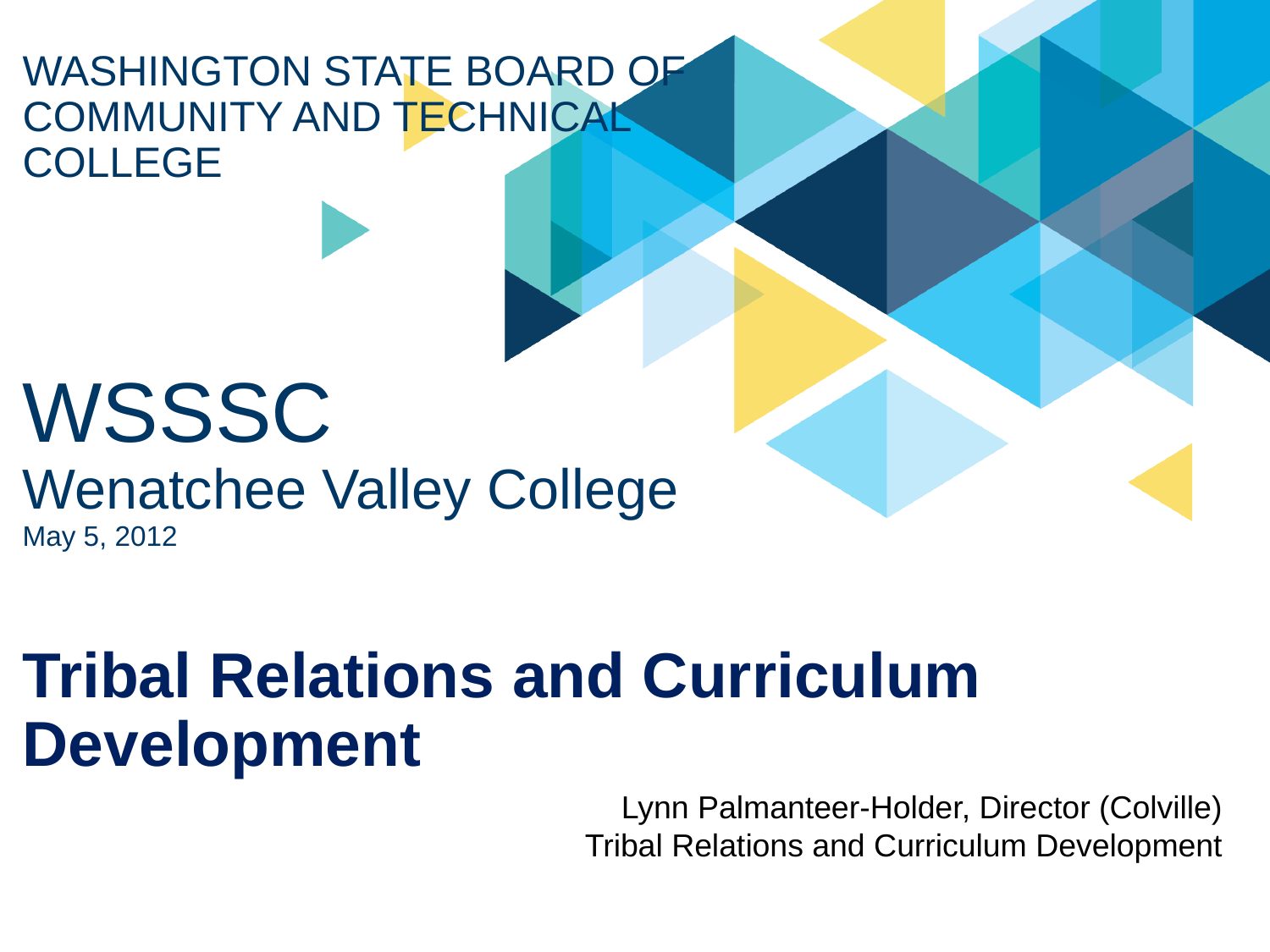

# WASHINGTON STATE BOARD OF COMMUNITY AND TECHNICAL COLLEGE WSSSC Wenatchee Valley College May 5, 2012 Tribal Relations and Curriculum Development
Lynn Palmanteer-Holder, Director (Colville)
Tribal Relations and Curriculum Development